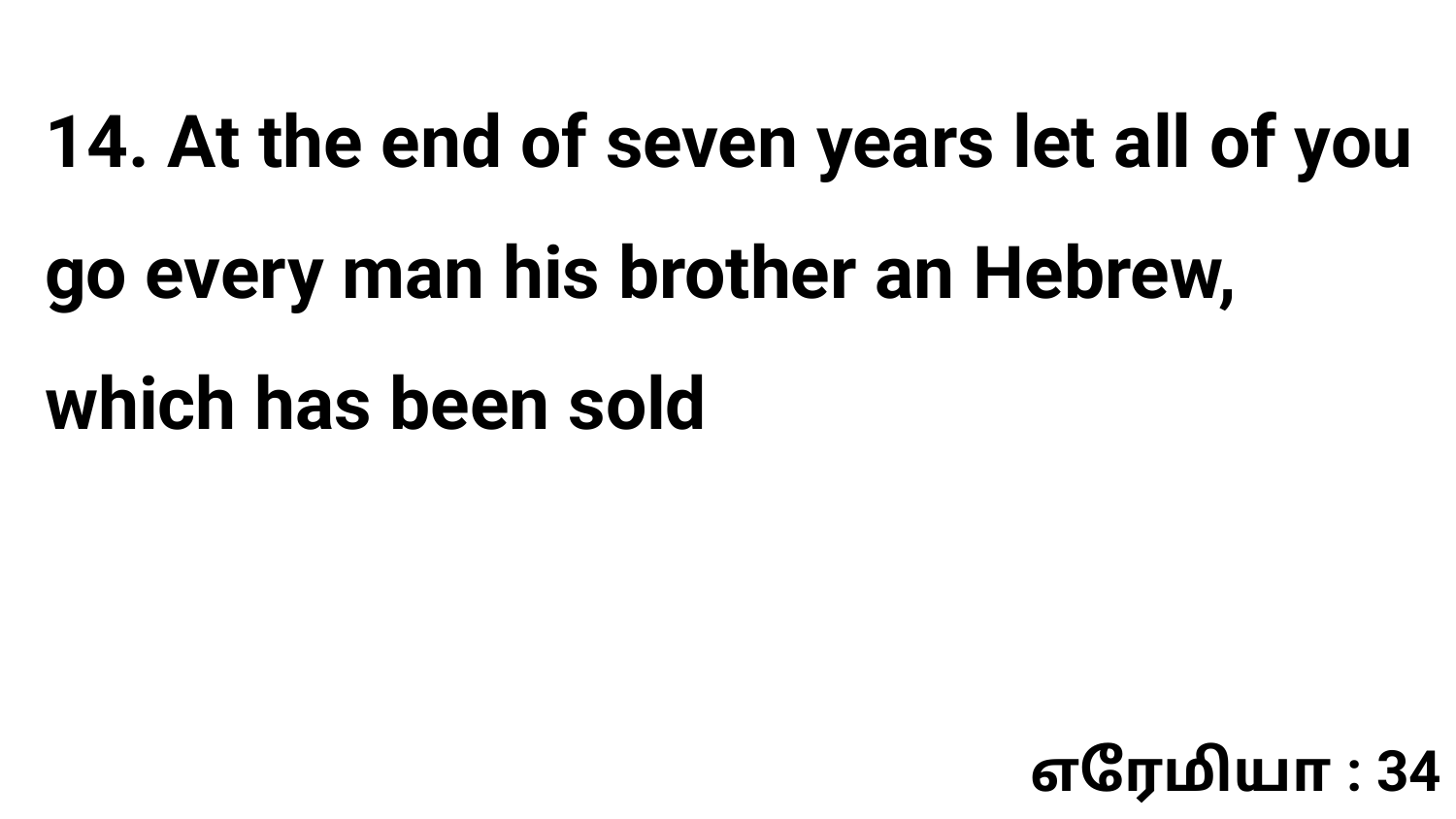

14. At the end of seven years let all of you go every man his brother an Hebrew, which has been sold
எரேமியா : 34